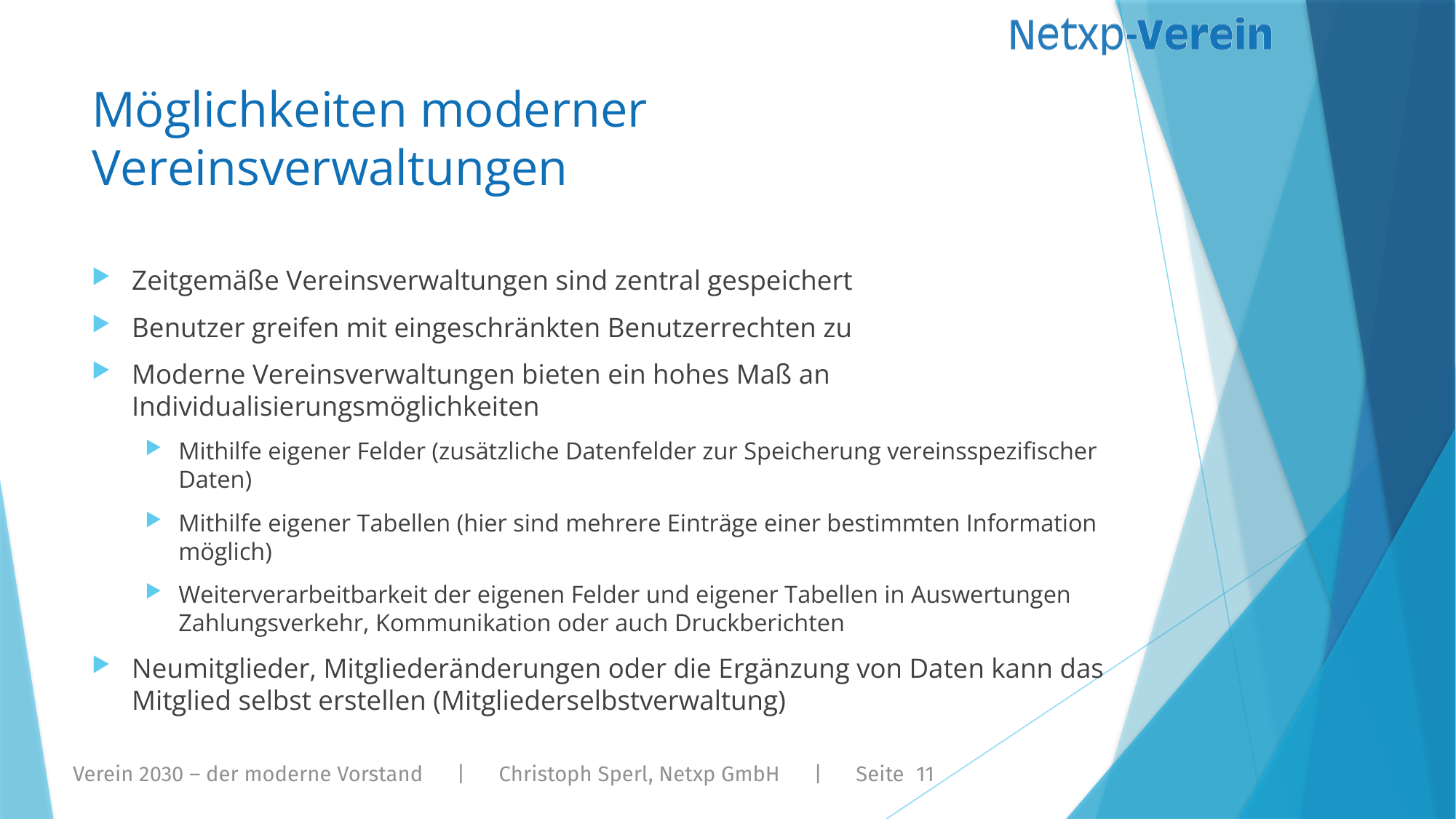

# Möglichkeiten moderner Vereinsverwaltungen
Zeitgemäße Vereinsverwaltungen sind zentral gespeichert
Benutzer greifen mit eingeschränkten Benutzerrechten zu
Moderne Vereinsverwaltungen bieten ein hohes Maß an Individualisierungsmöglichkeiten
Mithilfe eigener Felder (zusätzliche Datenfelder zur Speicherung vereinsspezifischer Daten)
Mithilfe eigener Tabellen (hier sind mehrere Einträge einer bestimmten Information möglich)
Weiterverarbeitbarkeit der eigenen Felder und eigener Tabellen in Auswertungen Zahlungsverkehr, Kommunikation oder auch Druckberichten
Neumitglieder, Mitgliederänderungen oder die Ergänzung von Daten kann das Mitglied selbst erstellen (Mitgliederselbstverwaltung)